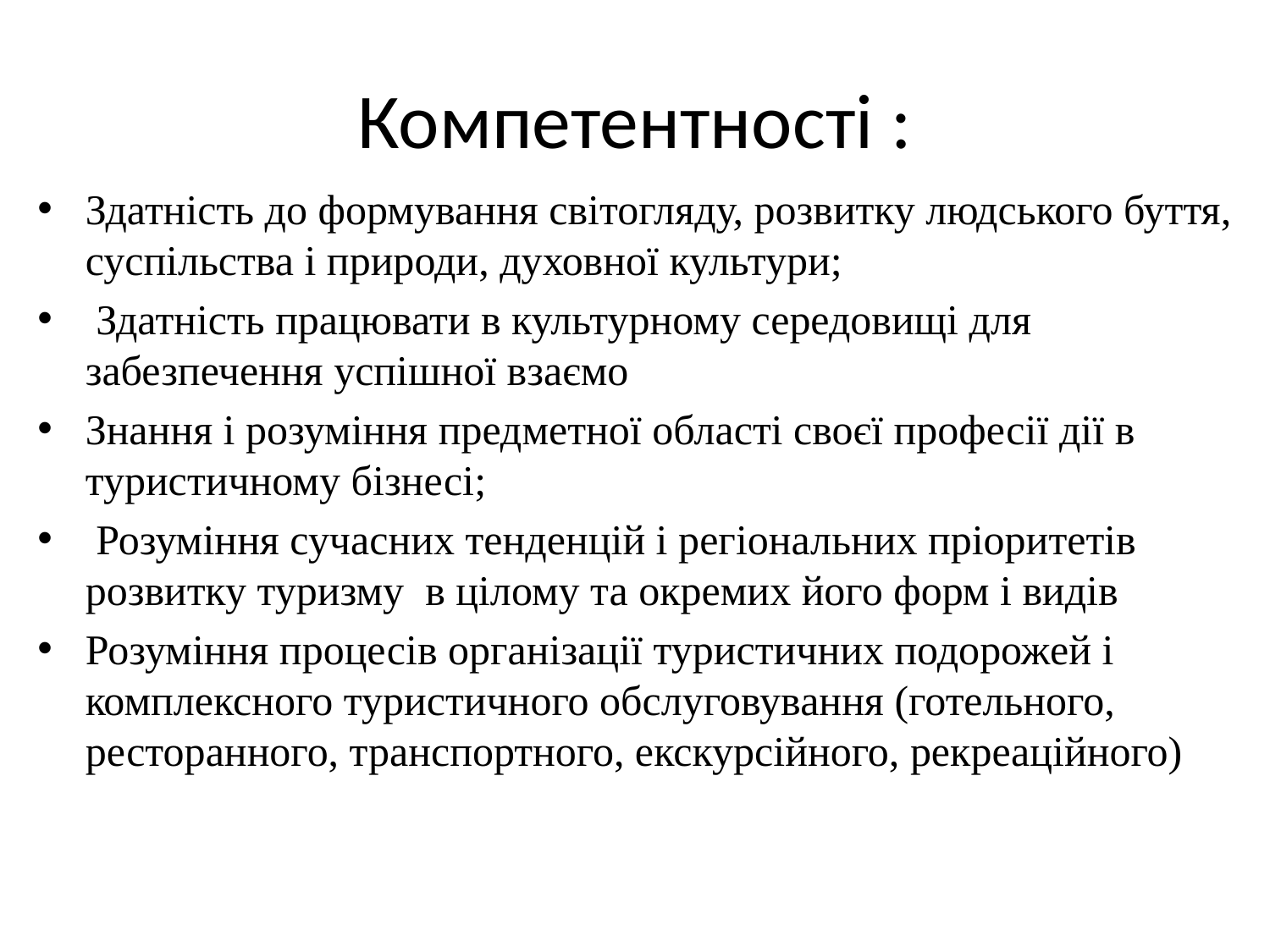

# Компетентності :
Здатність до формування світогляду, розвитку людського буття, суспільства і природи, духовної культури;
 Здатність працювати в культурному середовищі для забезпечення успішної взаємо
Знання і розуміння предметної області своєї професії дії в туристичному бізнесі;
 Розуміння сучасних тенденцій і регіональних пріоритетів розвитку туризму  в цілому та окремих його форм і видів
Розуміння процесів організації туристичних подорожей і комплексного туристичного обслуговування (готельного, ресторанного, транспортного, екскурсійного, рекреаційного)